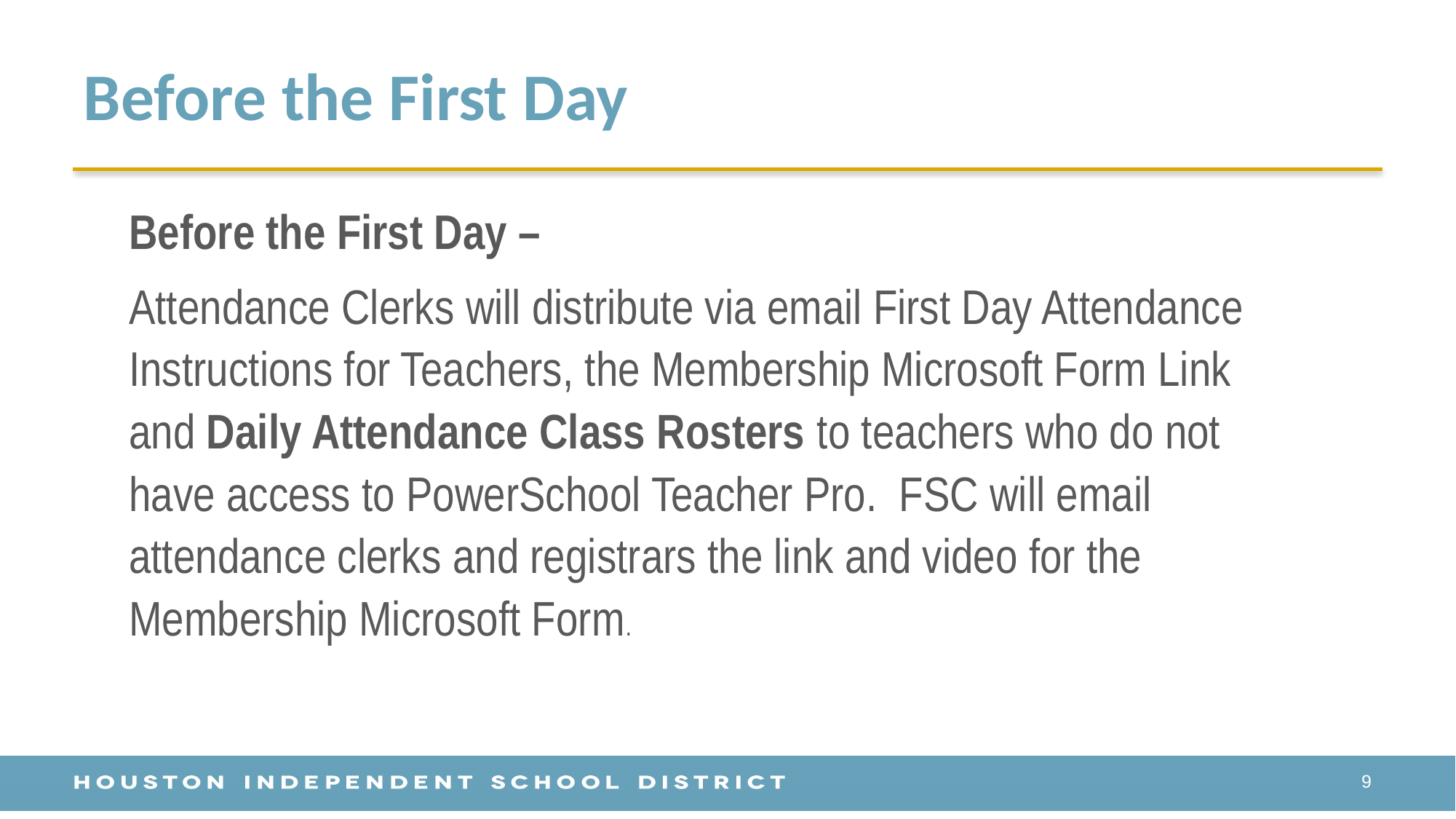

# Before the First Day
Before the First Day –
Attendance Clerks will distribute via email First Day Attendance Instructions for Teachers, the Membership Microsoft Form Link and Daily Attendance Class Rosters to teachers who do not have access to PowerSchool Teacher Pro.  FSC will email attendance clerks and registrars the link and video for the Membership Microsoft Form.

9